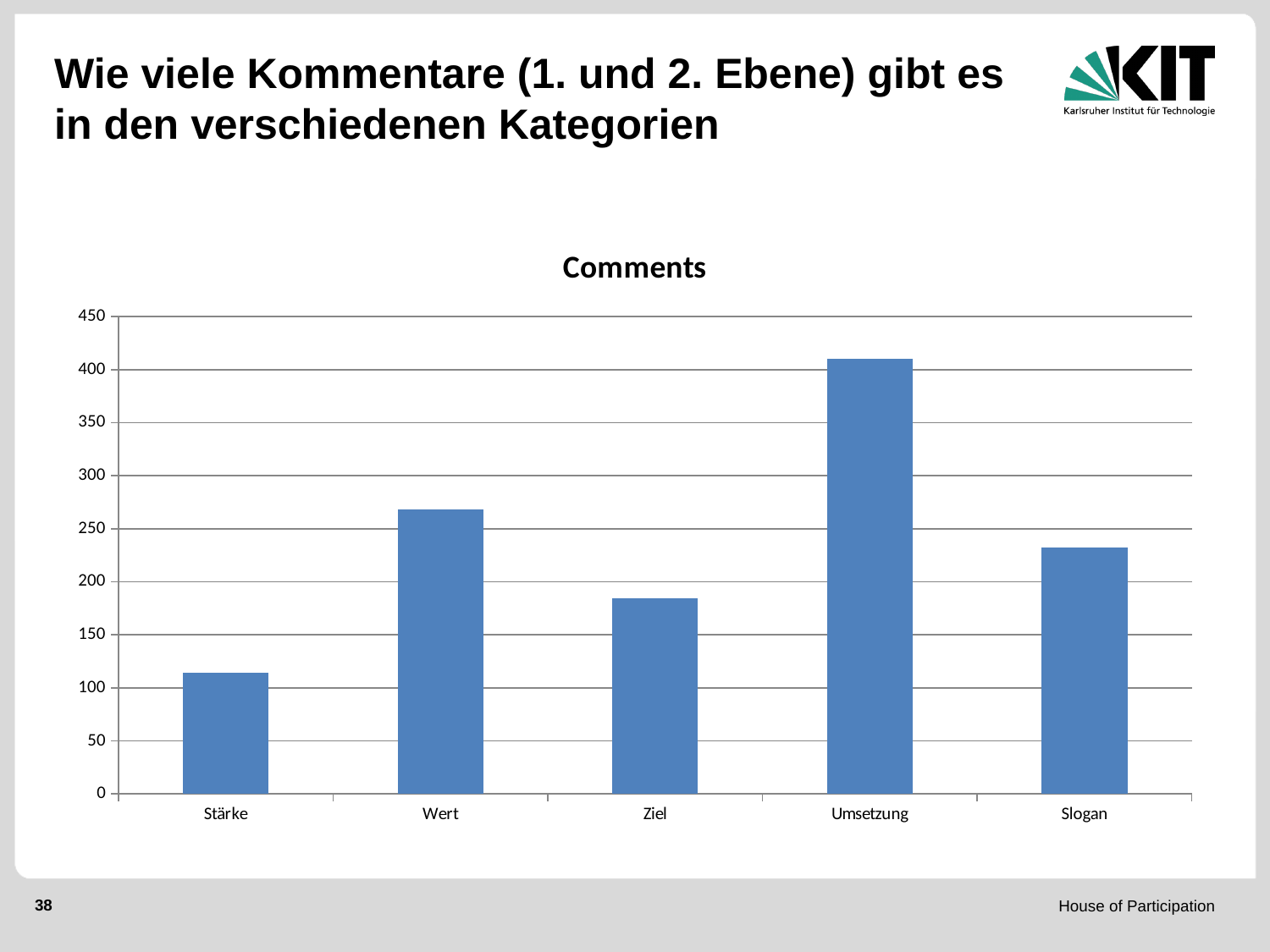

# Wie viele Kommentare (1. und 2. Ebene) gibt es in den verschiedenen Kategorien

### Chart:

| Category | Comments |
|---|---|
| Stärke | 114.0 |
| Wert | 268.0 |
| Ziel | 184.0 |
| Umsetzung | 410.0 |
| Slogan | 232.0 |